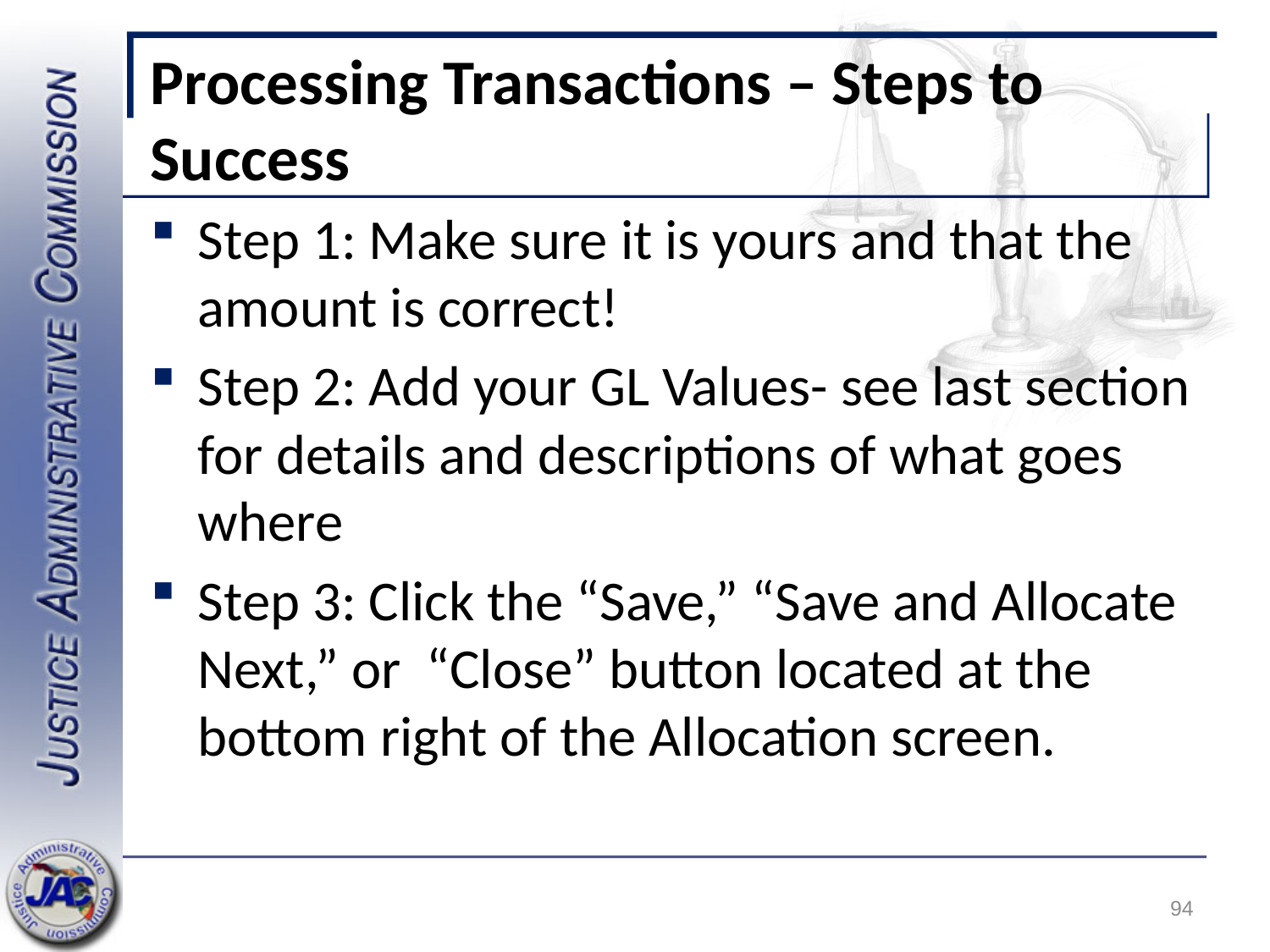

# Processing Transactions – Steps to Success
Step 1: Make sure it is yours and that the amount is correct!
Step 2: Add your GL Values- see last section for details and descriptions of what goes where
Step 3: Click the “Save,” “Save and Allocate Next,” or  “Close” button located at the bottom right of the Allocation screen.

94